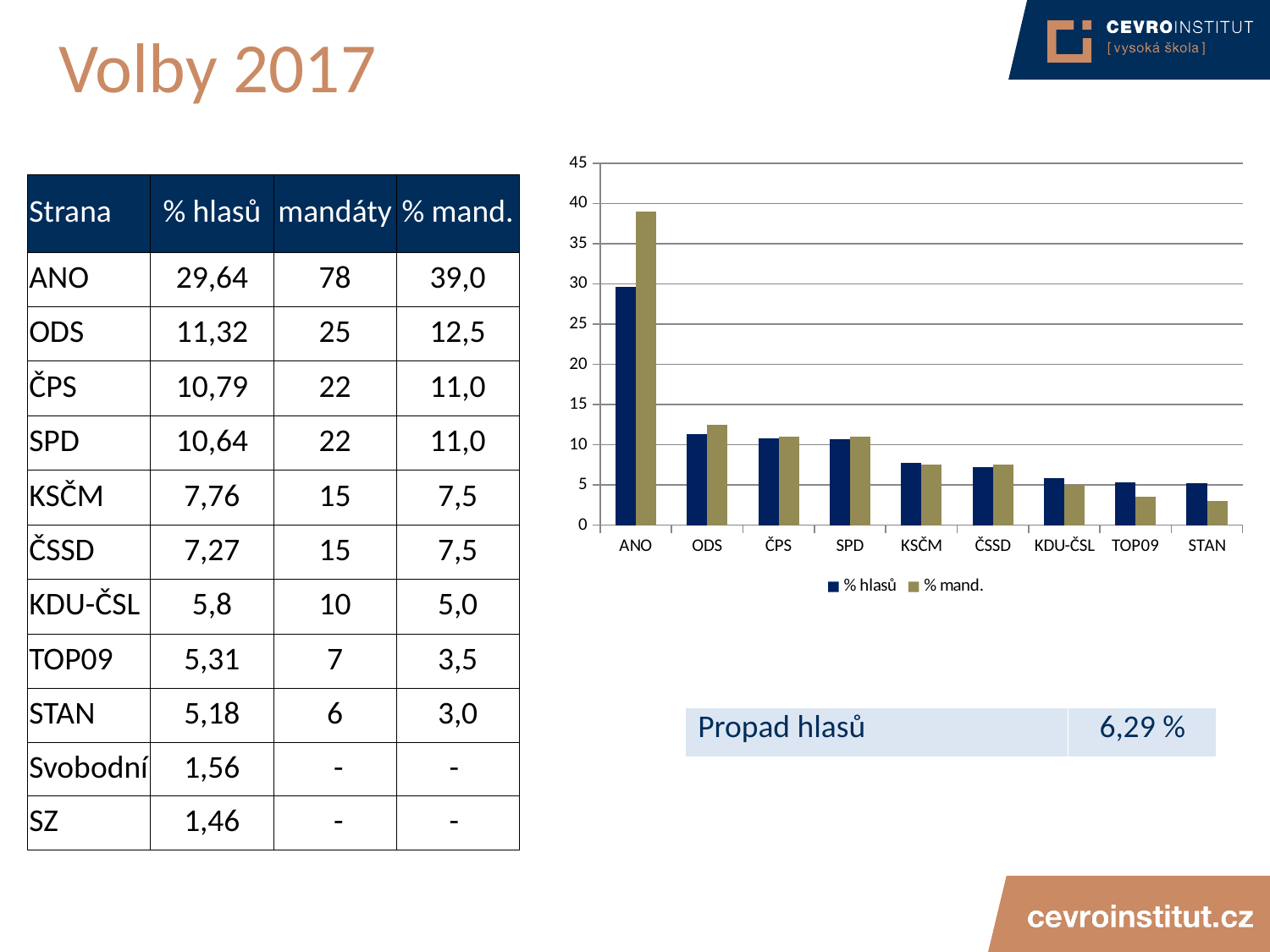

# Volby 2017

[unsupported chart]

| Strana | % hlasů | mandáty | % mand. |
| --- | --- | --- | --- |
| ANO | 29,64 | 78 | 39,0 |
| ODS | 11,32 | 25 | 12,5 |
| ČPS | 10,79 | 22 | 11,0 |
| SPD | 10,64 | 22 | 11,0 |
| KSČM | 7,76 | 15 | 7,5 |
| ČSSD | 7,27 | 15 | 7,5 |
| KDU-ČSL | 5,8 | 10 | 5,0 |
| TOP09 | 5,31 | 7 | 3,5 |
| STAN | 5,18 | 6 | 3,0 |
| Svobodní | 1,56 | - | - |
| SZ | 1,46 | - | - |
| Propad hlasů | 6,29 % |
| --- | --- |